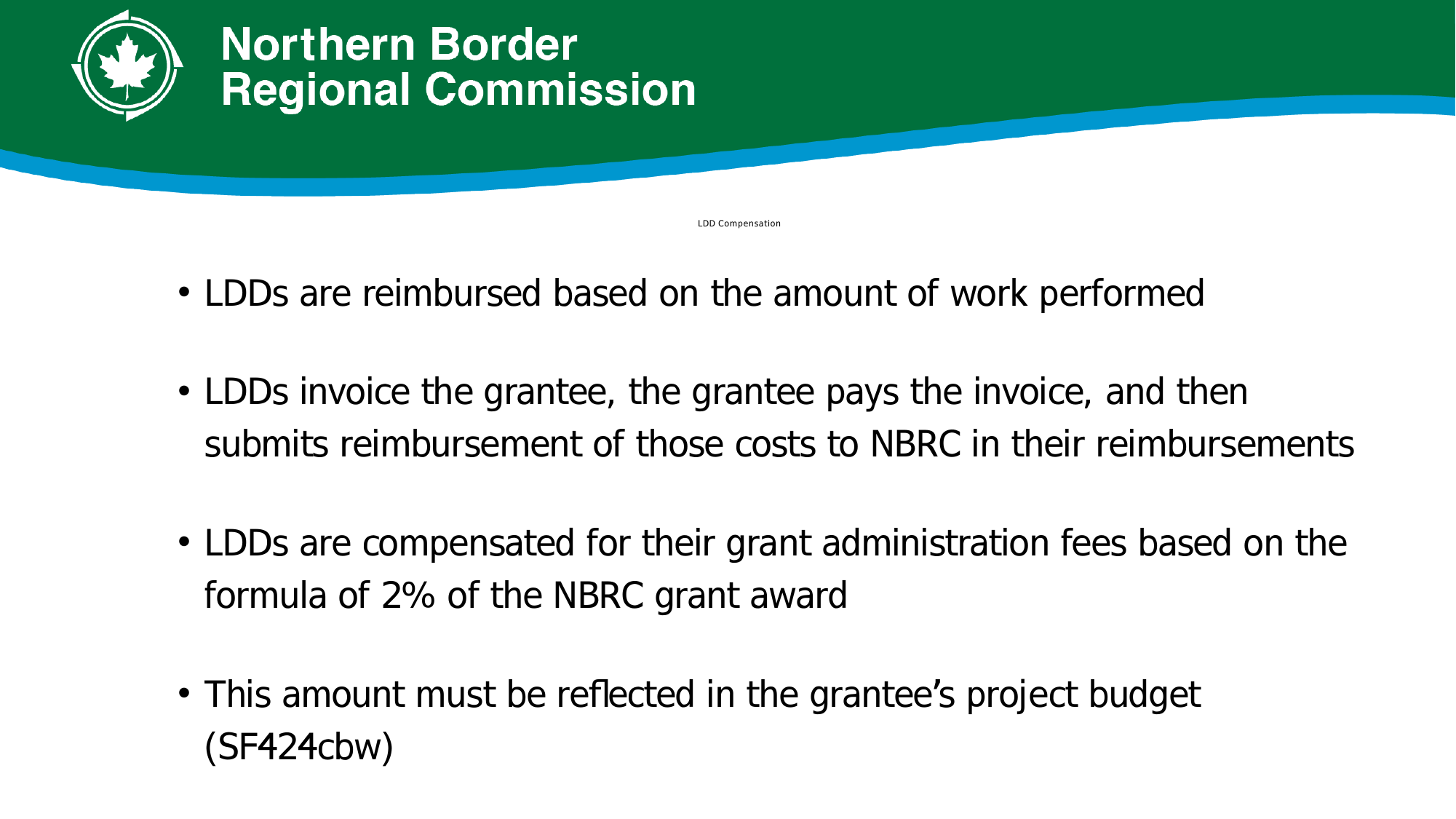

# LDD Compensation
LDDs are reimbursed based on the amount of work performed

LDDs invoice the grantee, the grantee pays the invoice, and then submits reimbursement of those costs to NBRC in their reimbursements

LDDs are compensated for their grant administration fees based on the formula of 2% of the NBRC grant award

This amount must be reflected in the grantee’s project budget (SF424cbw)